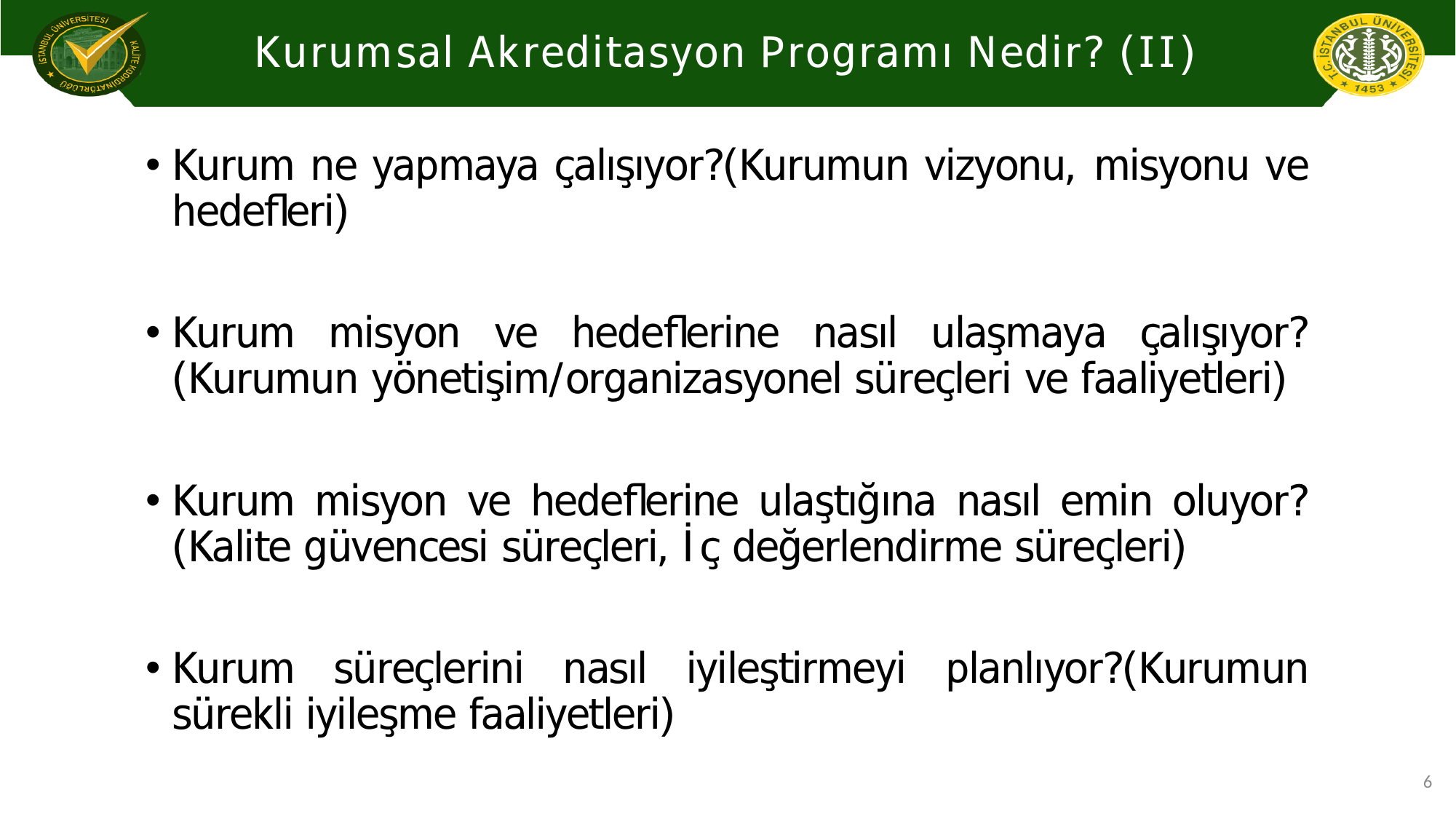

# Kurumsal Akreditasyon Programı Nedir? (II)
Kurum ne yapmaya çalışıyor?(Kurumun vizyonu, misyonu ve hedefleri)

Kurum misyon ve hedeflerine nasıl ulaşmaya çalışıyor? (Kurumun yönetişim/organizasyonel süreçleri ve faaliyetleri)

Kurum misyon ve hedeflerine ulaştığına nasıl emin oluyor?(Kalite güvencesi süreçleri, İç değerlendirme süreçleri)

Kurum süreçlerini nasıl iyileştirmeyi planlıyor?(Kurumun sürekli iyileşme faaliyetleri)

6